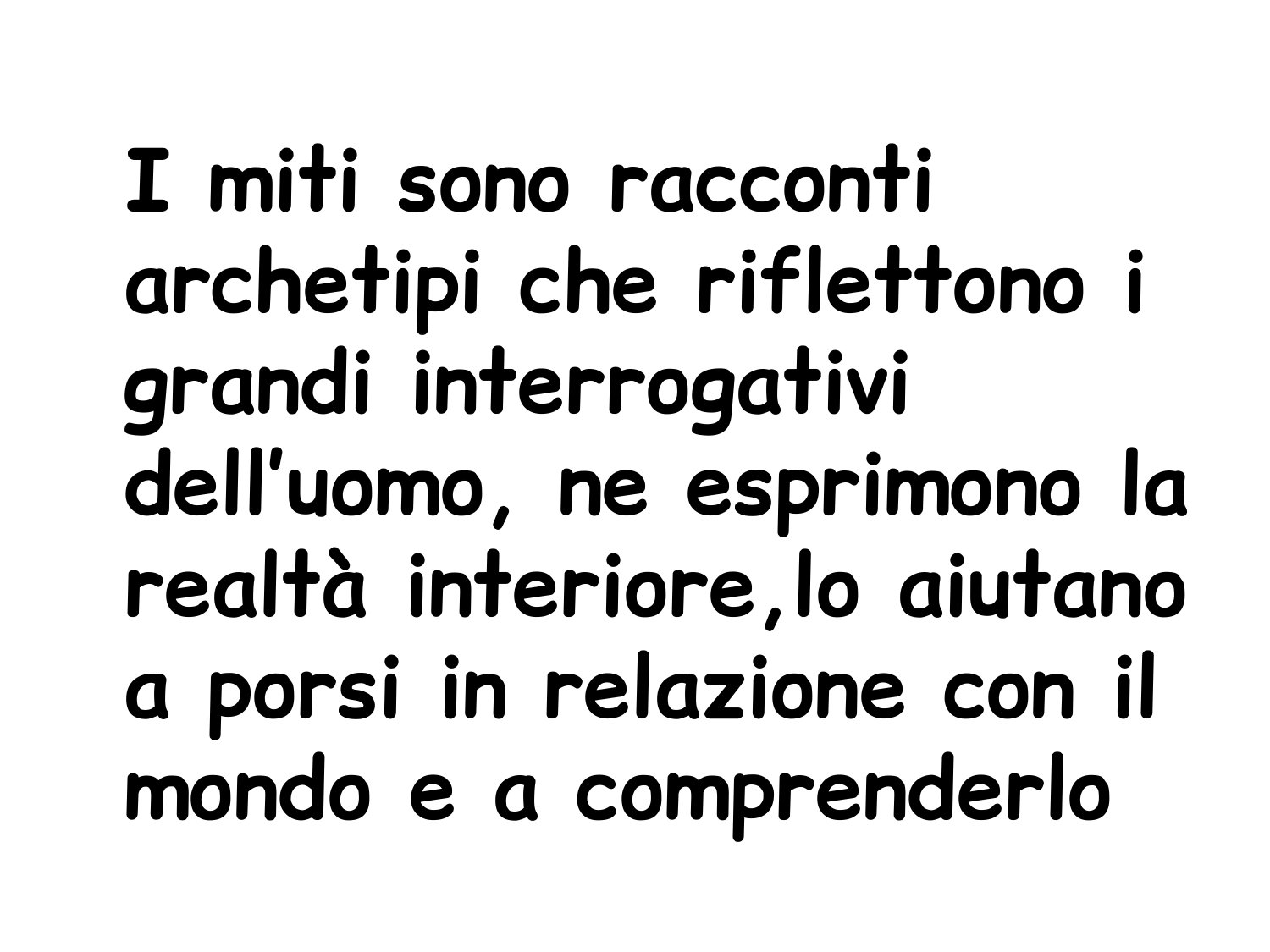

I miti sono racconti archetipi che riflettono i grandi interrogativi dell’uomo, ne esprimono la realtà interiore,lo aiutano a porsi in relazione con il mondo e a comprenderlo